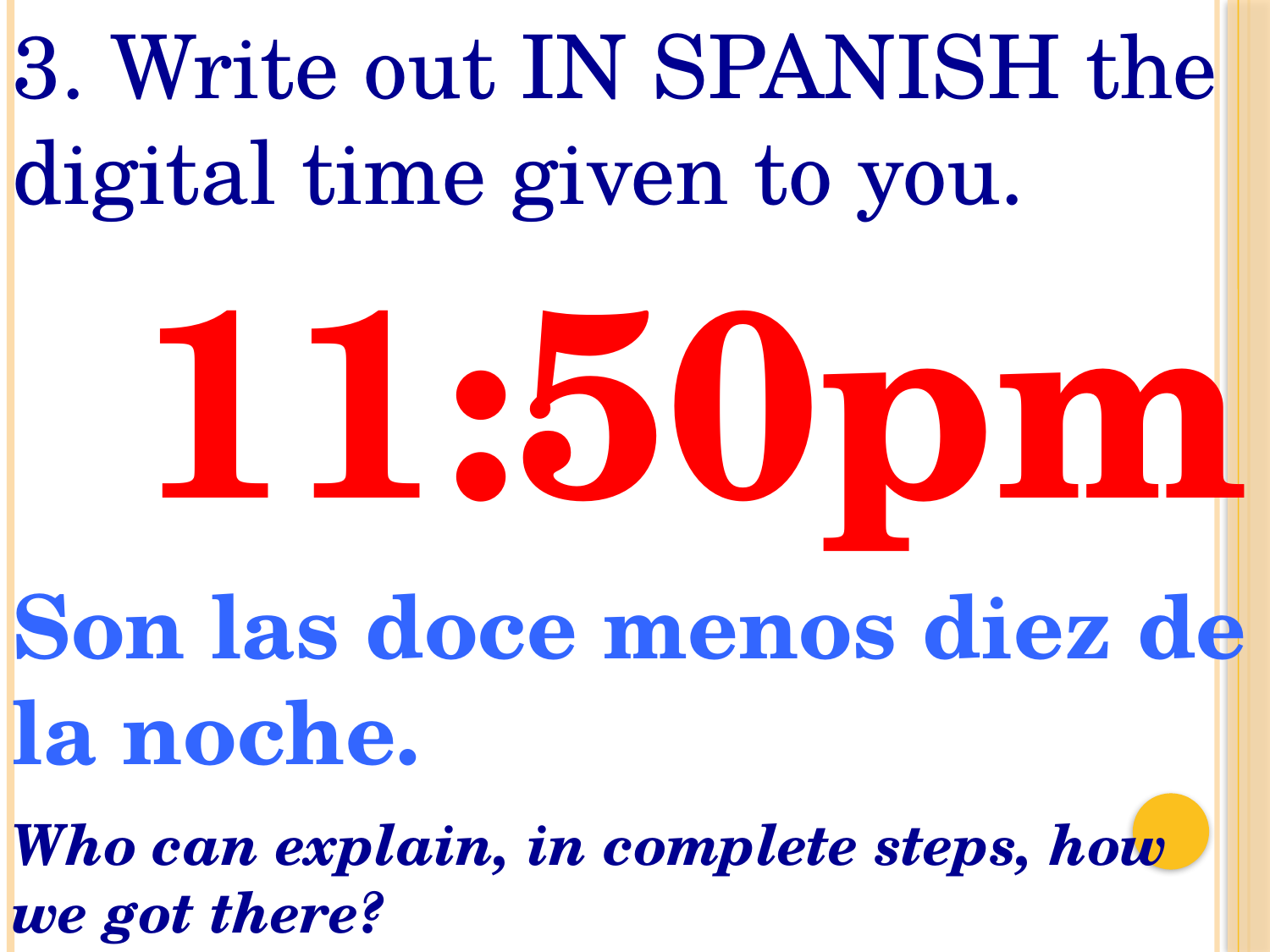

3. Write out IN SPANISH the digital time given to you.
11:50pm
Son las doce menos diez de la noche.
Who can explain, in complete steps, how we got there?